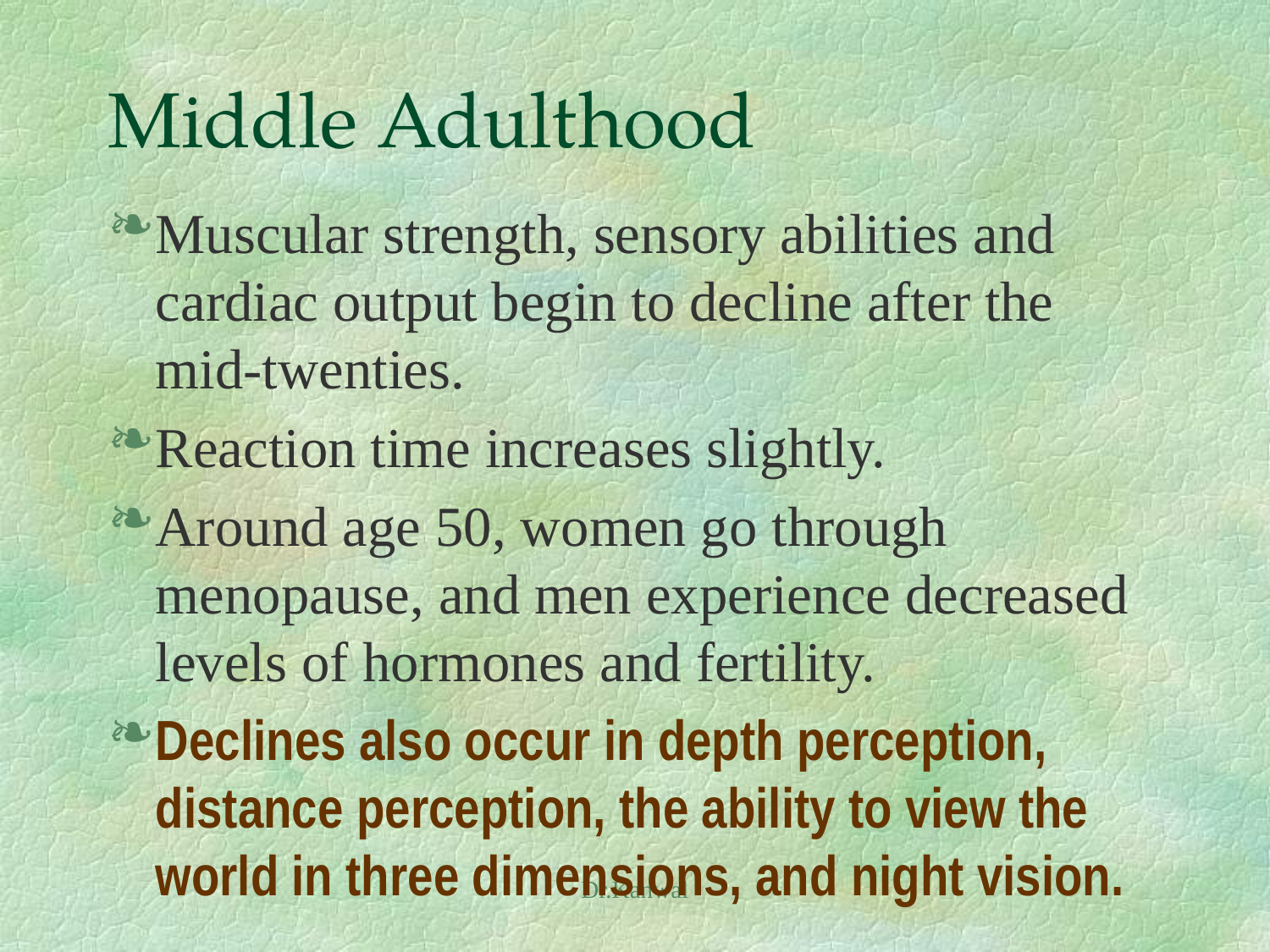

# Middle Adulthood
Muscular strength, sensory abilities and cardiac output begin to decline after the mid-twenties.
Reaction time increases slightly.
Around age 50, women go through menopause, and men experience decreased levels of hormones and fertility.
Declines also occur in depth perception, distance perception, the ability to view the world in three dimensions, and night vision.

Dr.Kanwal